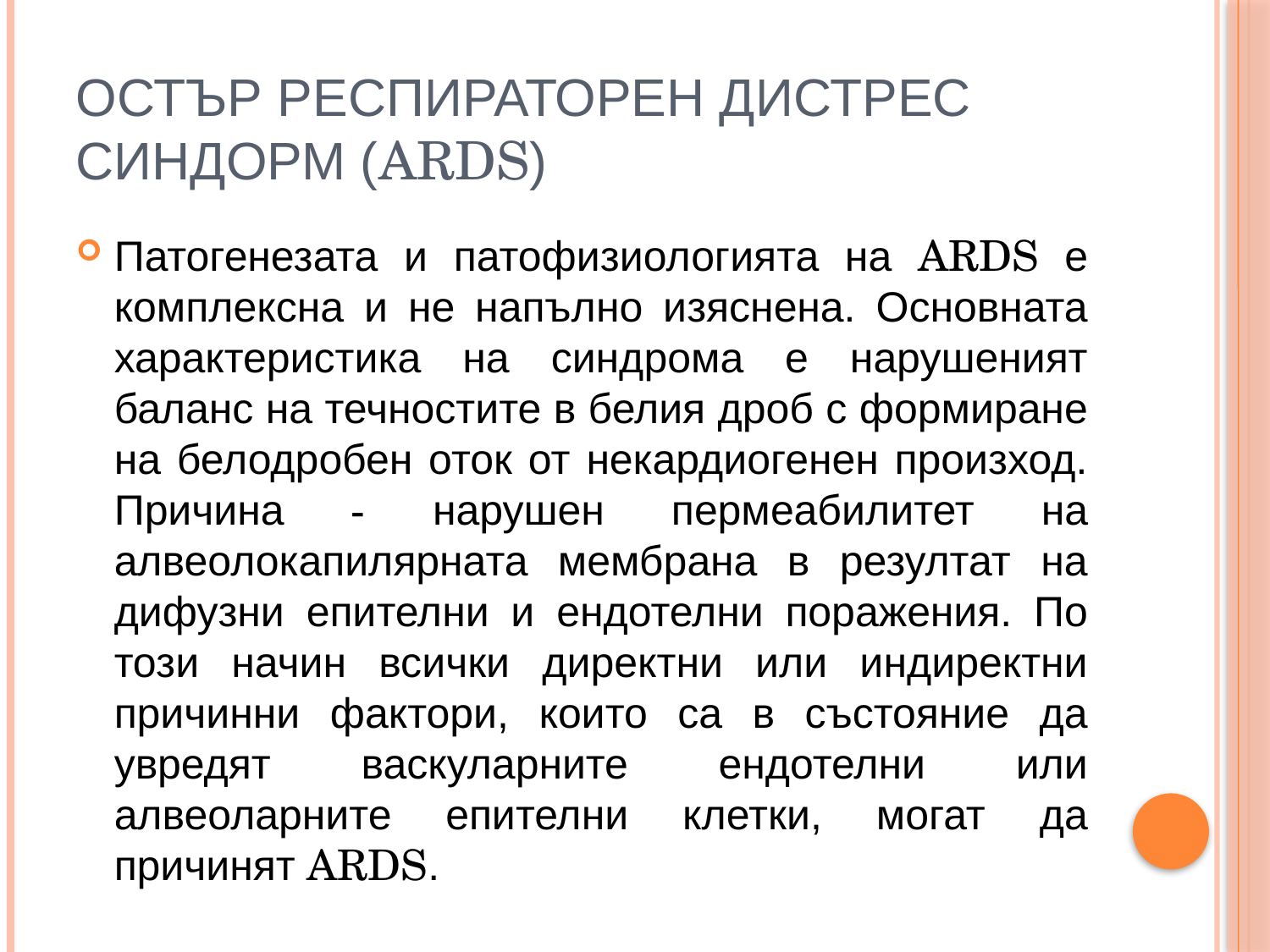

# Остър респираторен дистрес синдорм (ARDS)
Патогенезата и патофизиологията на ARDS е комплексна и не напълно изяснена. Основната характеристика на синдрома е нарушеният баланс на течностите в белия дроб с формиране на белодробен оток от некардиогенен произход. Причина - нарушен пермеабилитет на алвеолокапилярната мембрана в резултат на дифузни епителни и ендотелни поражения. По този начин всички директни или индиректни причинни фактори, които са в състояние да увредят васкуларните ендотелни или алвеоларните епителни клетки, могат да причинят ARDS.